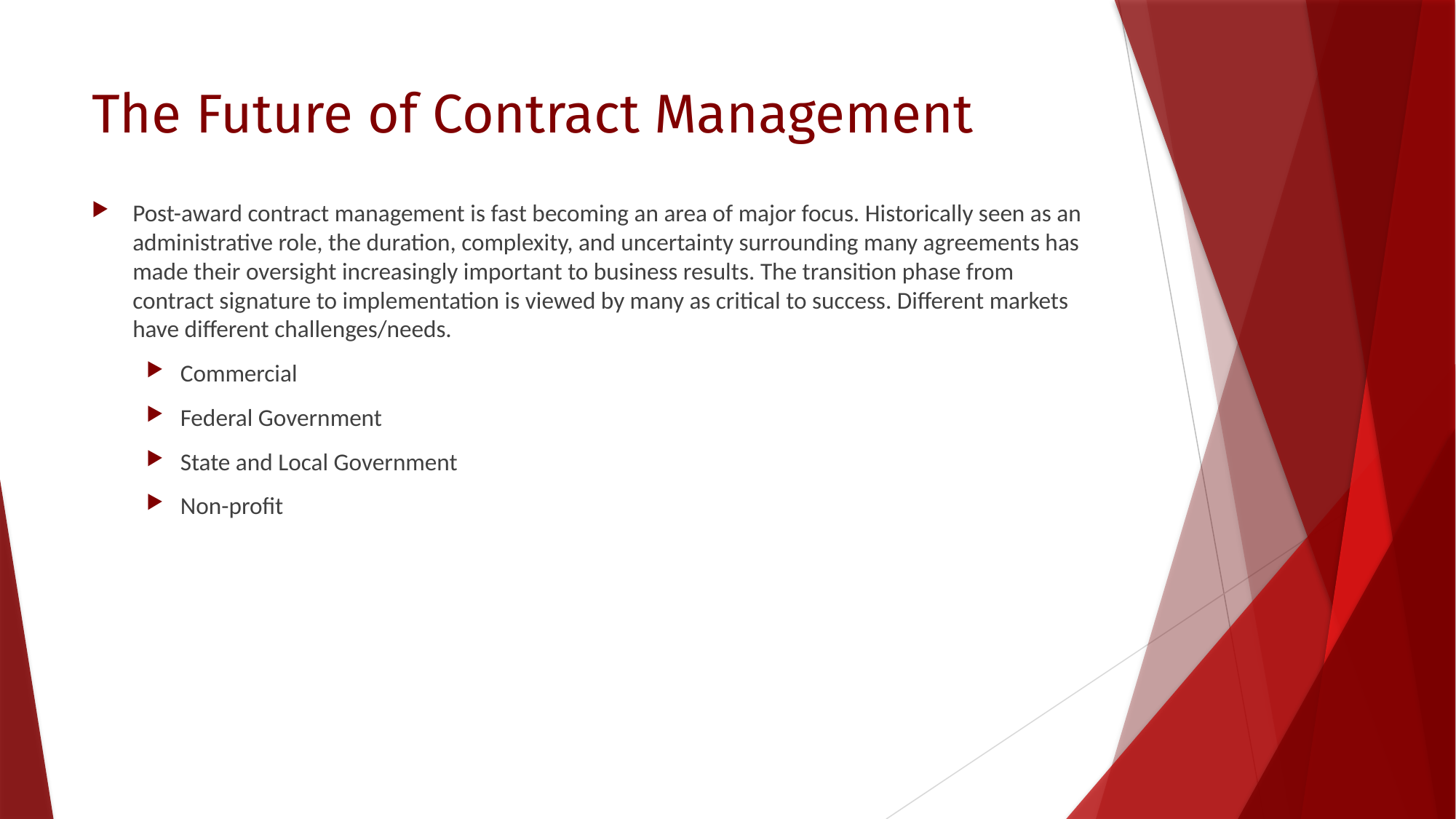

# The Future of Contract Management
Post-award contract management is fast becoming an area of major focus. Historically seen as an administrative role, the duration, complexity, and uncertainty surrounding many agreements has made their oversight increasingly important to business results. The transition phase from contract signature to implementation is viewed by many as critical to success. Different markets have different challenges/needs.
Commercial
Federal Government
State and Local Government
Non-profit